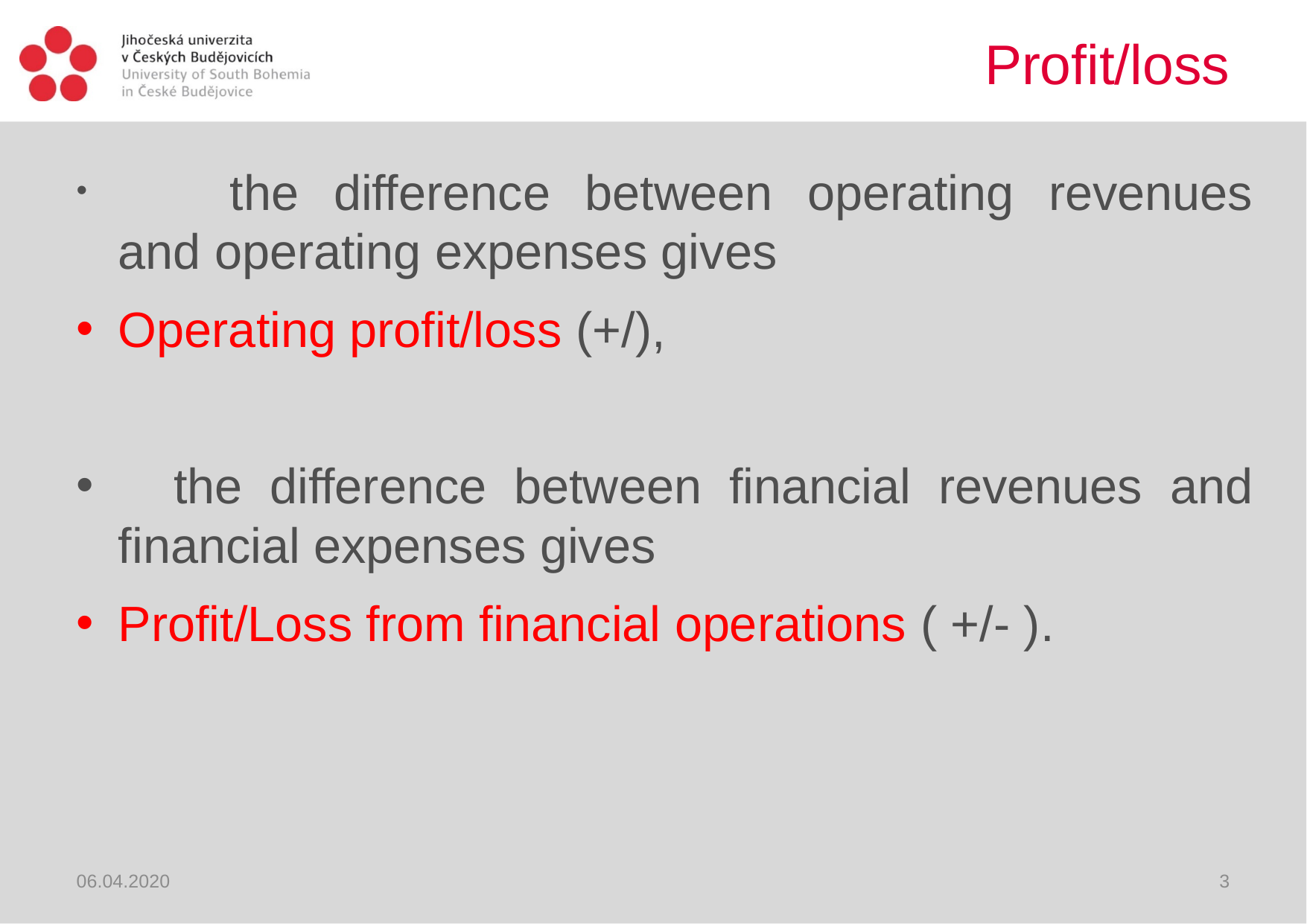

# Profit/loss
	the difference between operating revenues and operating expenses gives
Operating profit/loss (+/),

  the difference between financial revenues and financial expenses gives
Profit/Loss from financial operations ( +/- ).

06.04.2020
3